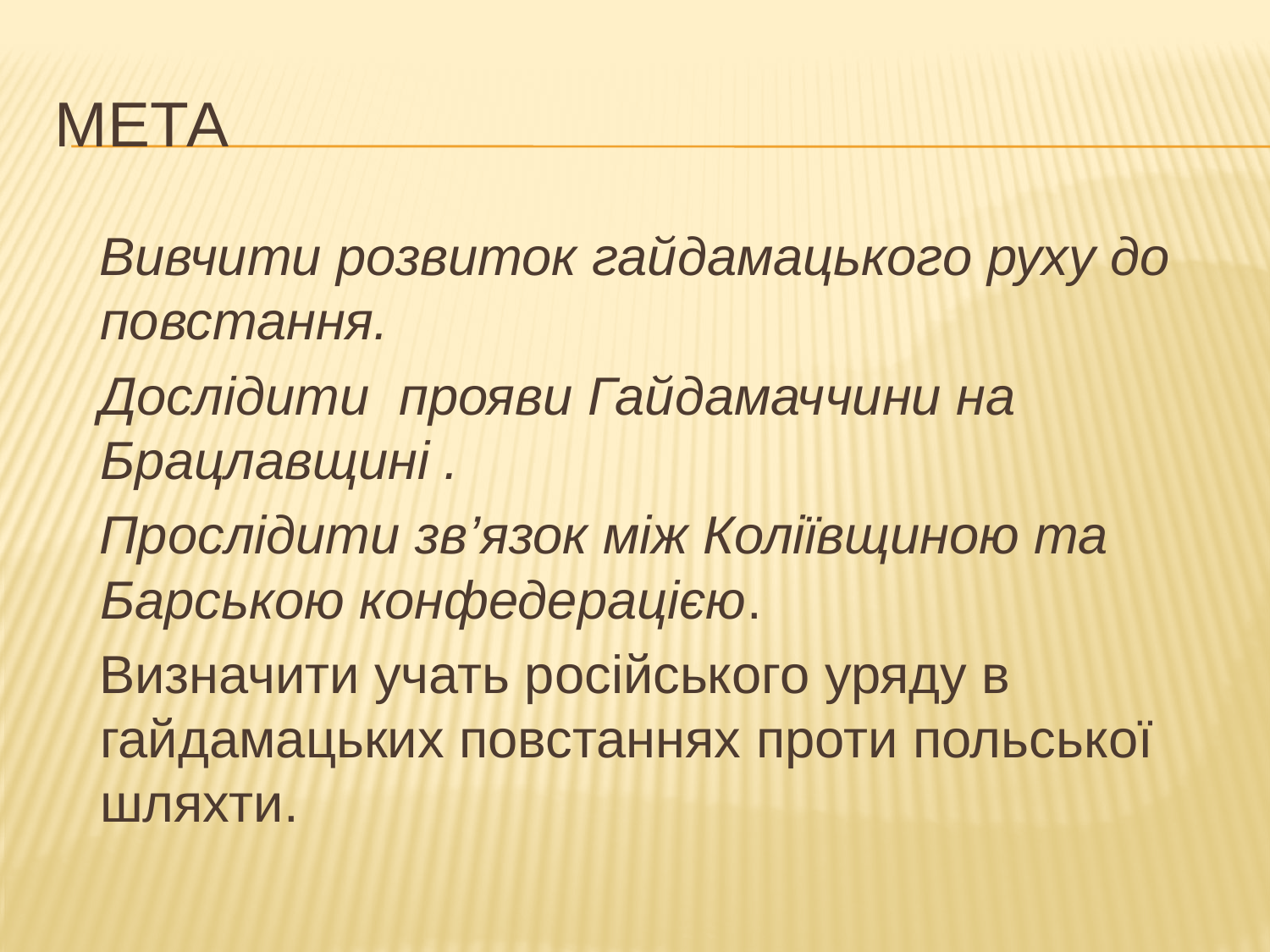

# Мета
   Вивчити розвиток гайдамацького руху до повстання.
   Дослідити  прояви Гайдамаччини на Брацлавщині .
   Прослідити зв’язок між Коліївщиною та Барською конфедерацією.
   Визначити учать російського уряду в      гайдамацьких повстаннях проти польської    шляхти.